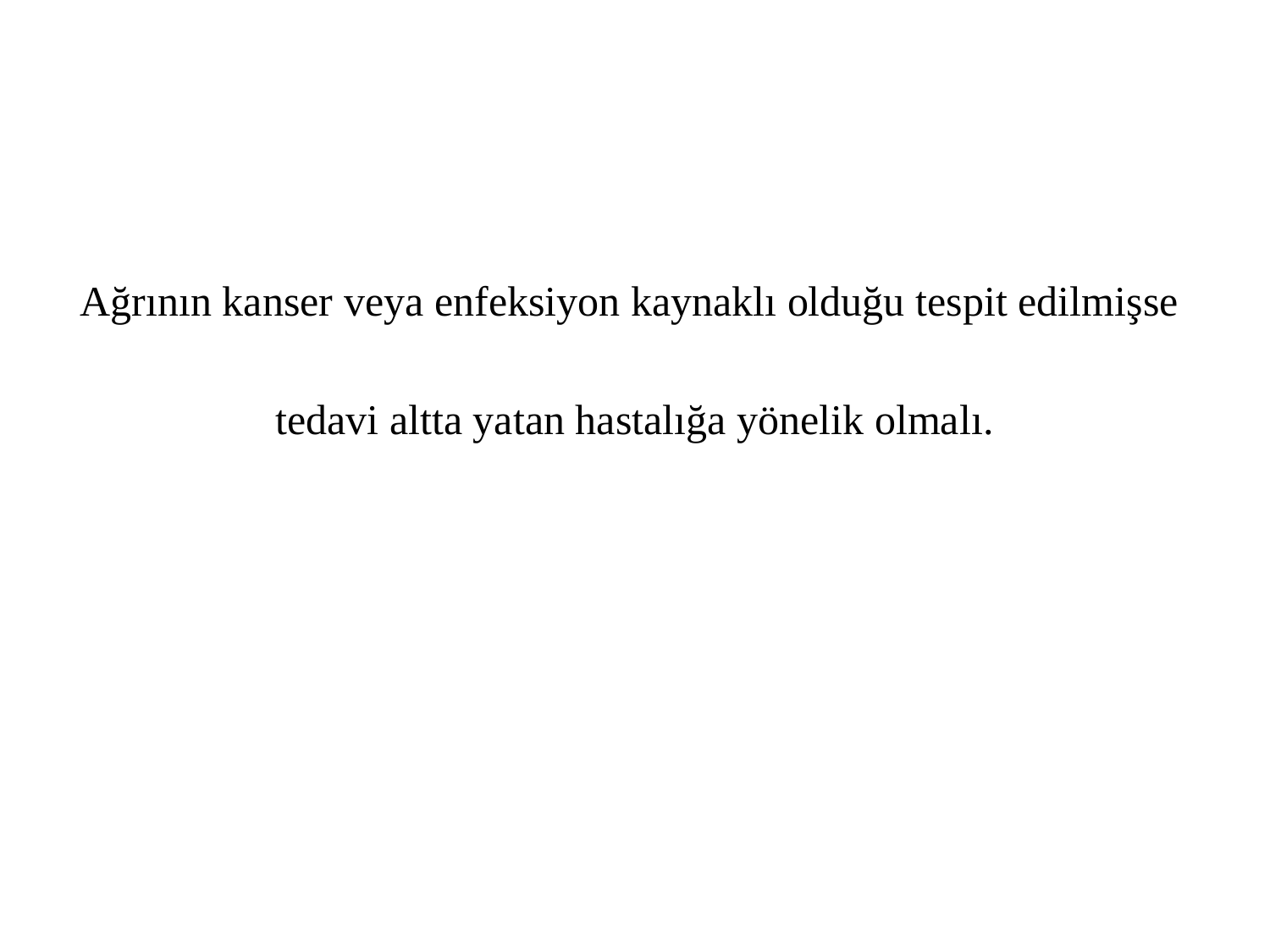

#
Ağrının kanser veya enfeksiyon kaynaklı olduğu tespit edilmişse

tedavi altta yatan hastalığa yönelik olmalı.